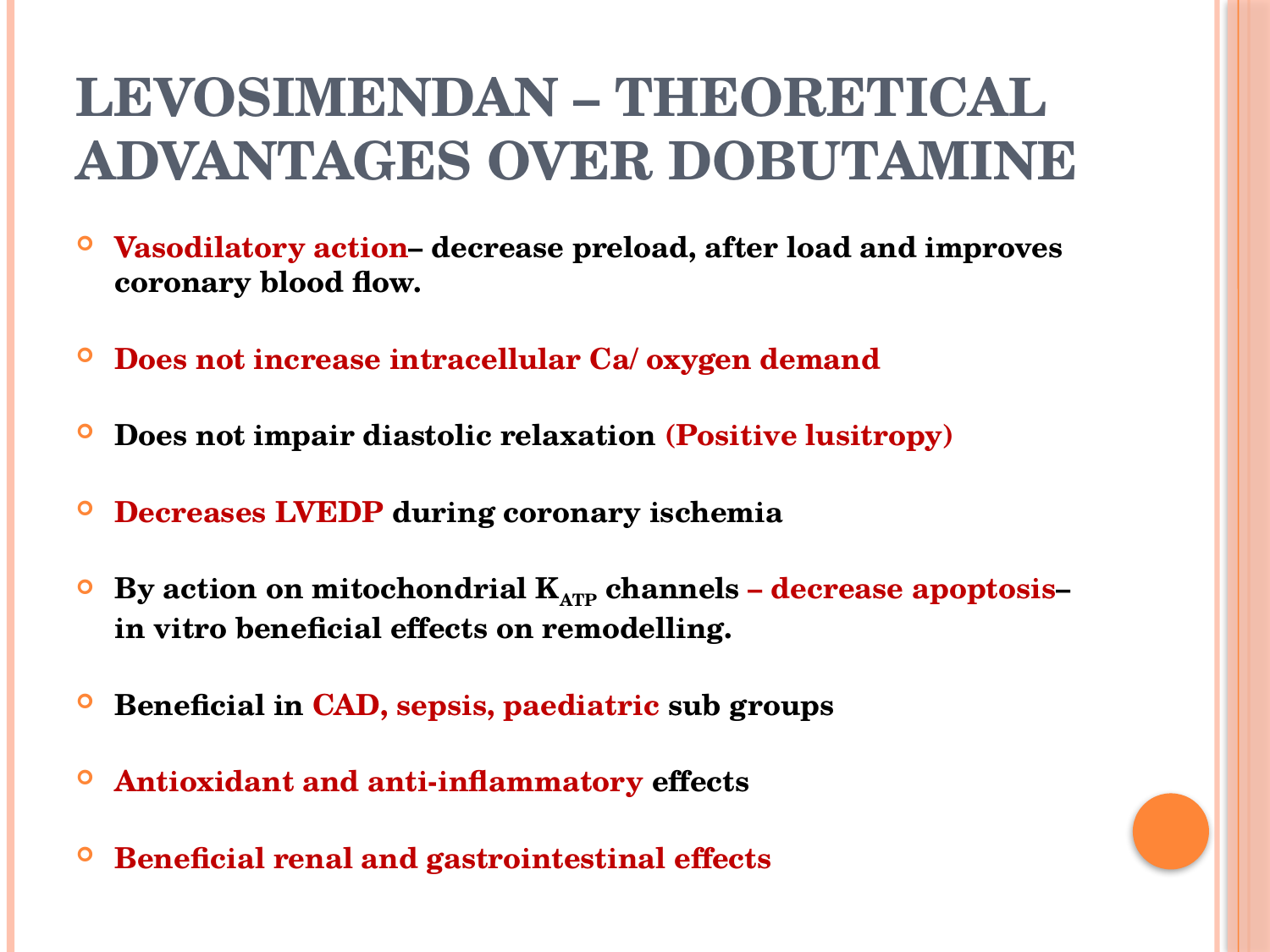

# Levosimendan – theoretical advantages over Dobutamine
Vasodilatory action– decrease preload, after load and improves coronary blood flow.

Does not increase intracellular Ca/ oxygen demand

Does not impair diastolic relaxation (Positive lusitropy)

Decreases LVEDP during coronary ischemia

By action on mitochondrial KATP channels – decrease apoptosis– in vitro beneficial effects on remodelling.

Beneficial in CAD, sepsis, paediatric sub groups

Antioxidant and anti-inflammatory effects

Beneficial renal and gastrointestinal effects